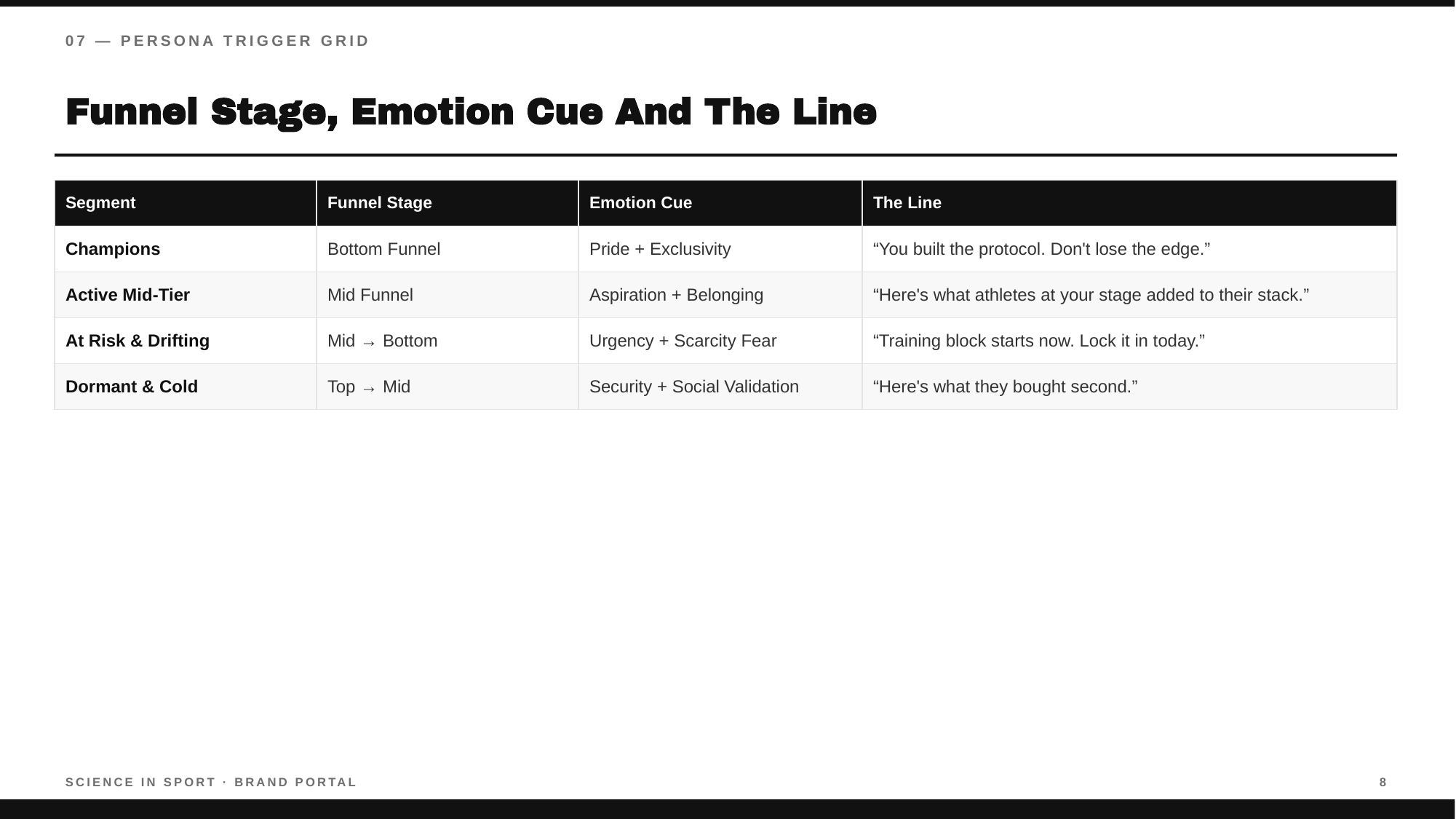

07 — PERSONA TRIGGER GRID
Funnel Stage, Emotion Cue And The Line

| Segment | Funnel Stage | Emotion Cue | The Line |
| --- | --- | --- | --- |
| Champions | Bottom Funnel | Pride + Exclusivity | “You built the protocol. Don't lose the edge.” |
| Active Mid-Tier | Mid Funnel | Aspiration + Belonging | “Here's what athletes at your stage added to their stack.” |
| At Risk & Drifting | Mid → Bottom | Urgency + Scarcity Fear | “Training block starts now. Lock it in today.” |
| Dormant & Cold | Top → Mid | Security + Social Validation | “Here's what they bought second.” |
SCIENCE IN SPORT · BRAND PORTAL
8